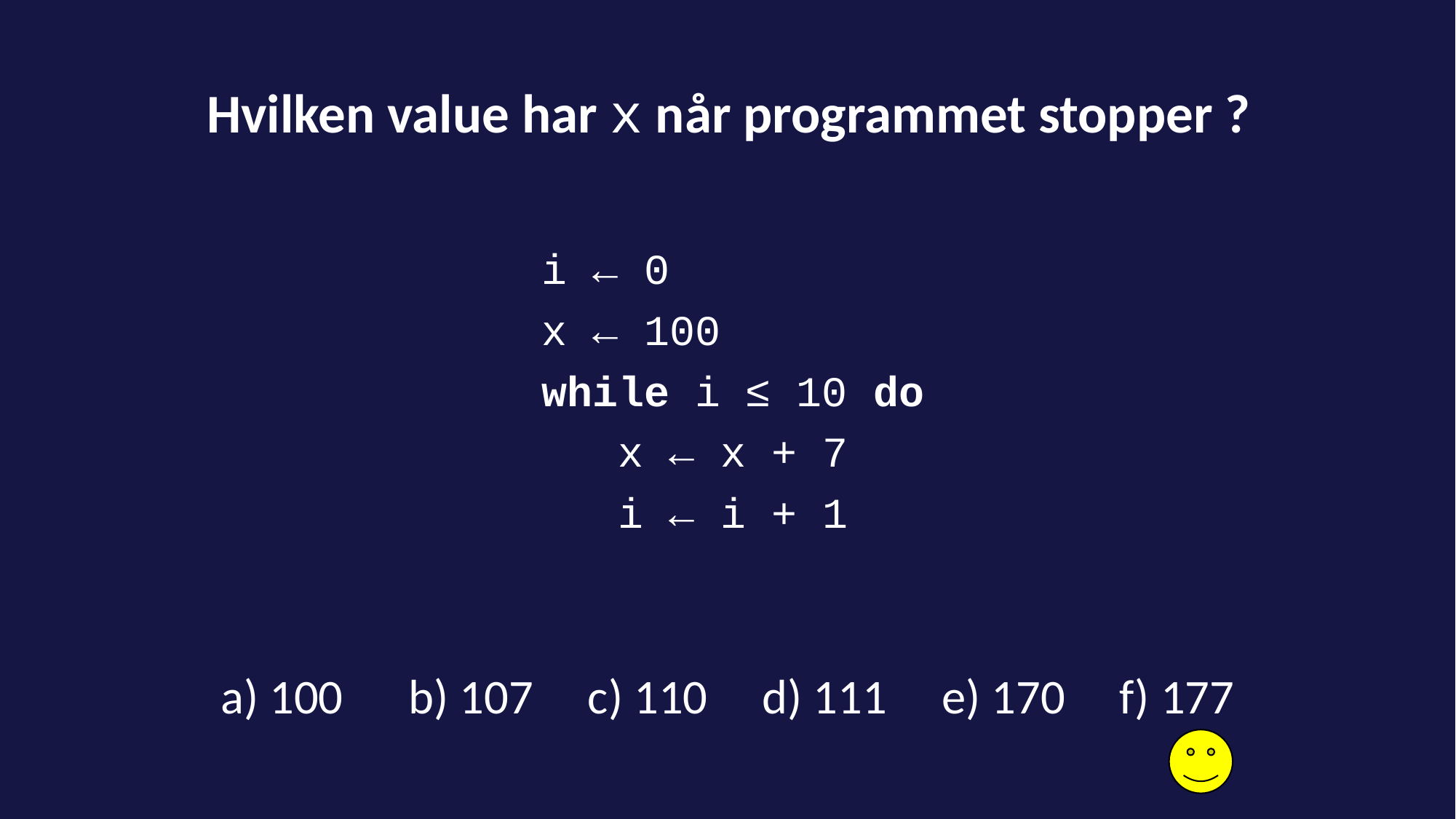

Hvilken value har x når programmet stopper ?
i ← 0
x ← 100
while i ≤ 10 do
   x ← x + 7
   i ← i + 1
a) 100      b) 107     c) 110     d) 111     e) 170     f) 177